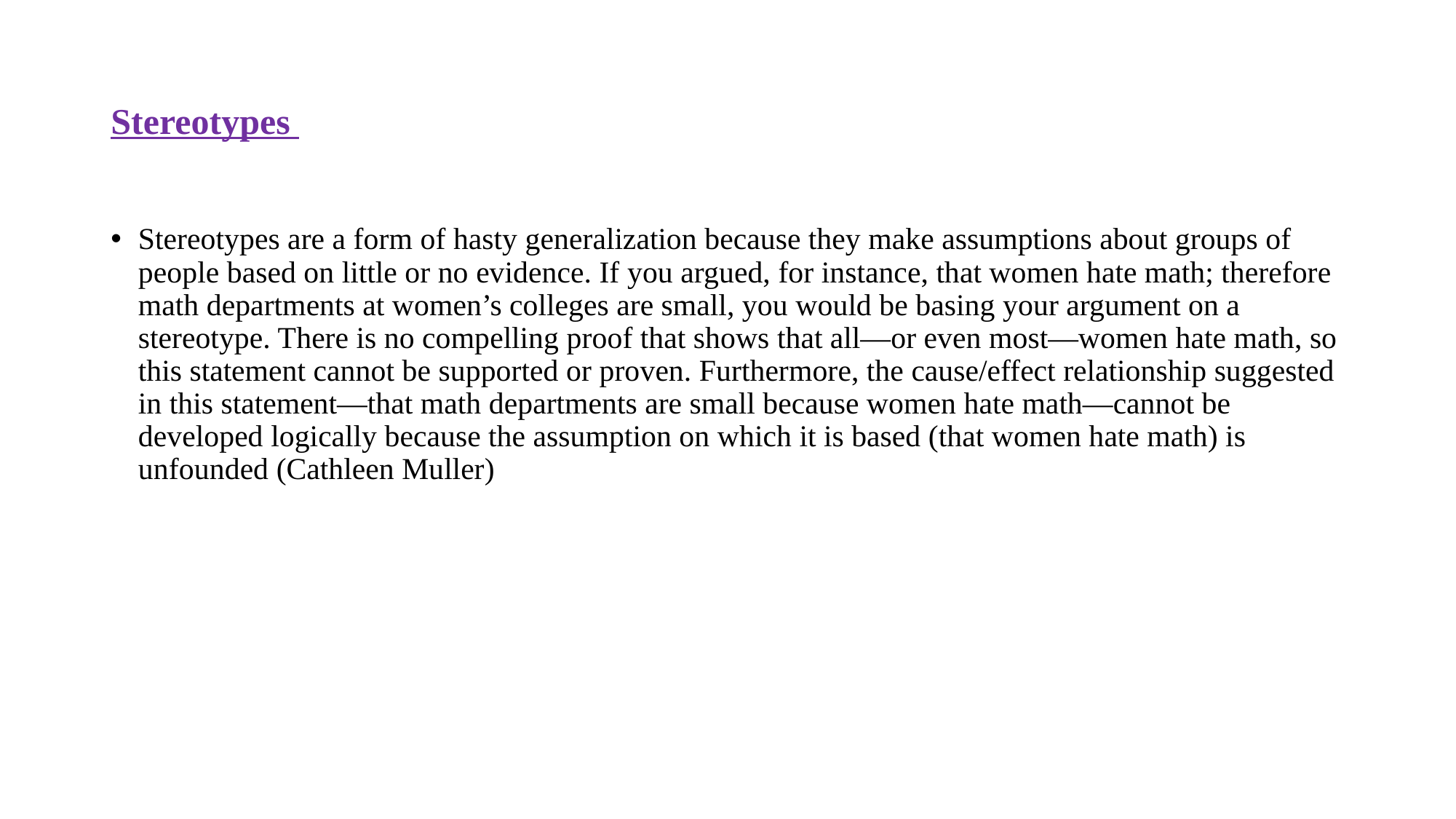

# Stereotypes
Stereotypes are a form of hasty generalization because they make assumptions about groups of people based on little or no evidence. If you argued, for instance, that women hate math; therefore math departments at women’s colleges are small, you would be basing your argument on a stereotype. There is no compelling proof that shows that all—or even most—women hate math, so this statement cannot be supported or proven. Furthermore, the cause/effect relationship suggested in this statement—that math departments are small because women hate math—cannot be developed logically because the assumption on which it is based (that women hate math) is unfounded (Cathleen Muller)